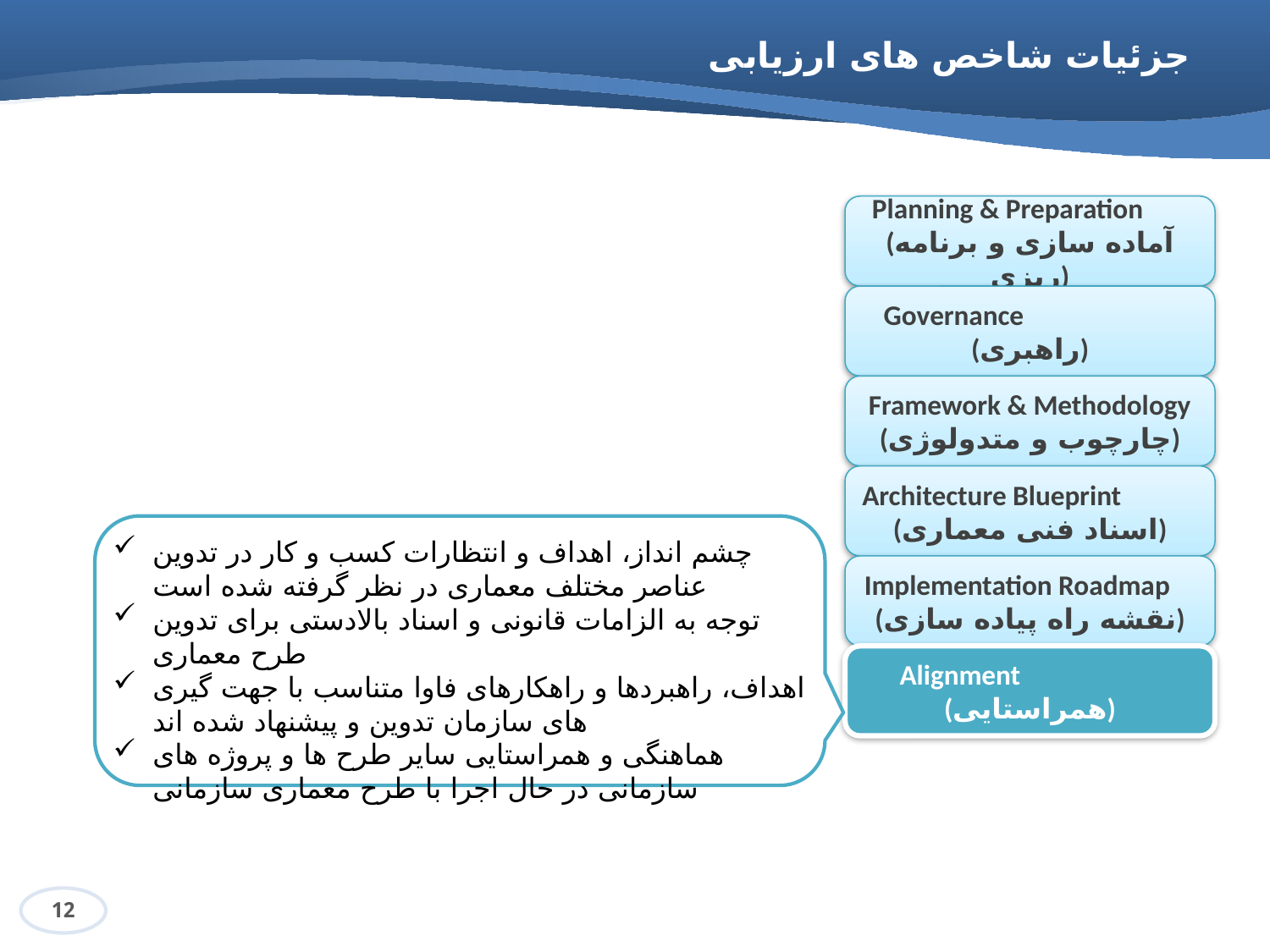

# جزئیات شاخص های ارزیابی
Planning & Preparation        (آماده سازی و برنامه ریزی)
Governance                         (راهبری)
Framework & Methodology (چارچوب و متدولوژی)
Architecture Blueprint             (اسناد فنی معماری)
چشم انداز، اهداف و انتظارات کسب و کار در تدوین عناصر مختلف معماری در نظر گرفته شده است
توجه به الزامات قانونی و اسناد بالادستی برای تدوین طرح معماری
اهداف، راهبردها و راهکارهای فاوا متناسب با جهت گیری های سازمان تدوین و پیشنهاد شده اند
هماهنگی و همراستایی سایر طرح ها و پروژه های سازمانی در حال اجرا با طرح معماری سازمانی

Implementation Roadmap     (نقشه راه پیاده سازی)
Alignment                       (همراستایی)